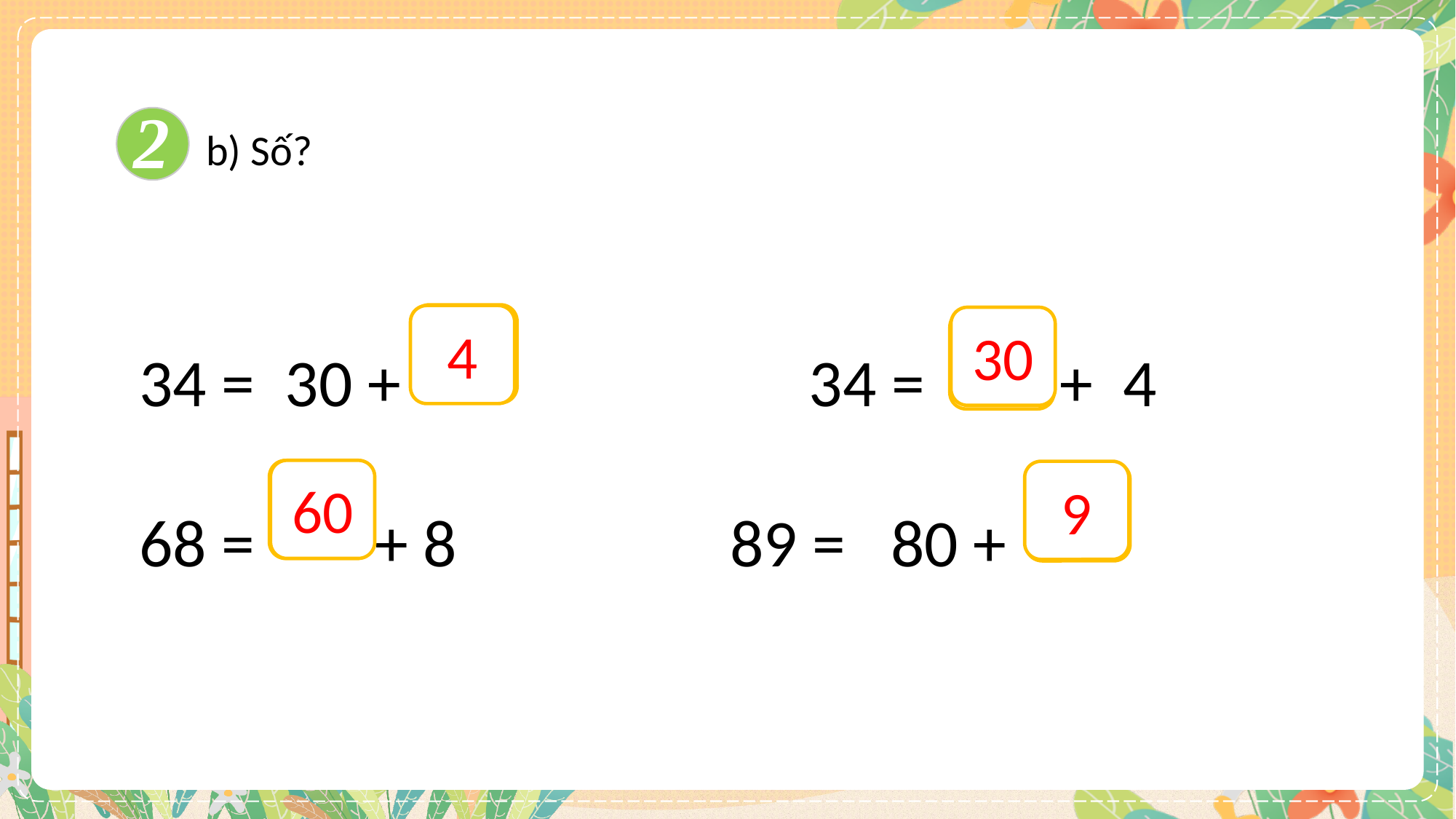

2

b) Số?
34 =  30 + 				 34 =         +  4
68 =        + 8			   89 =   80 +
?
?
?
?
4
30
60
9